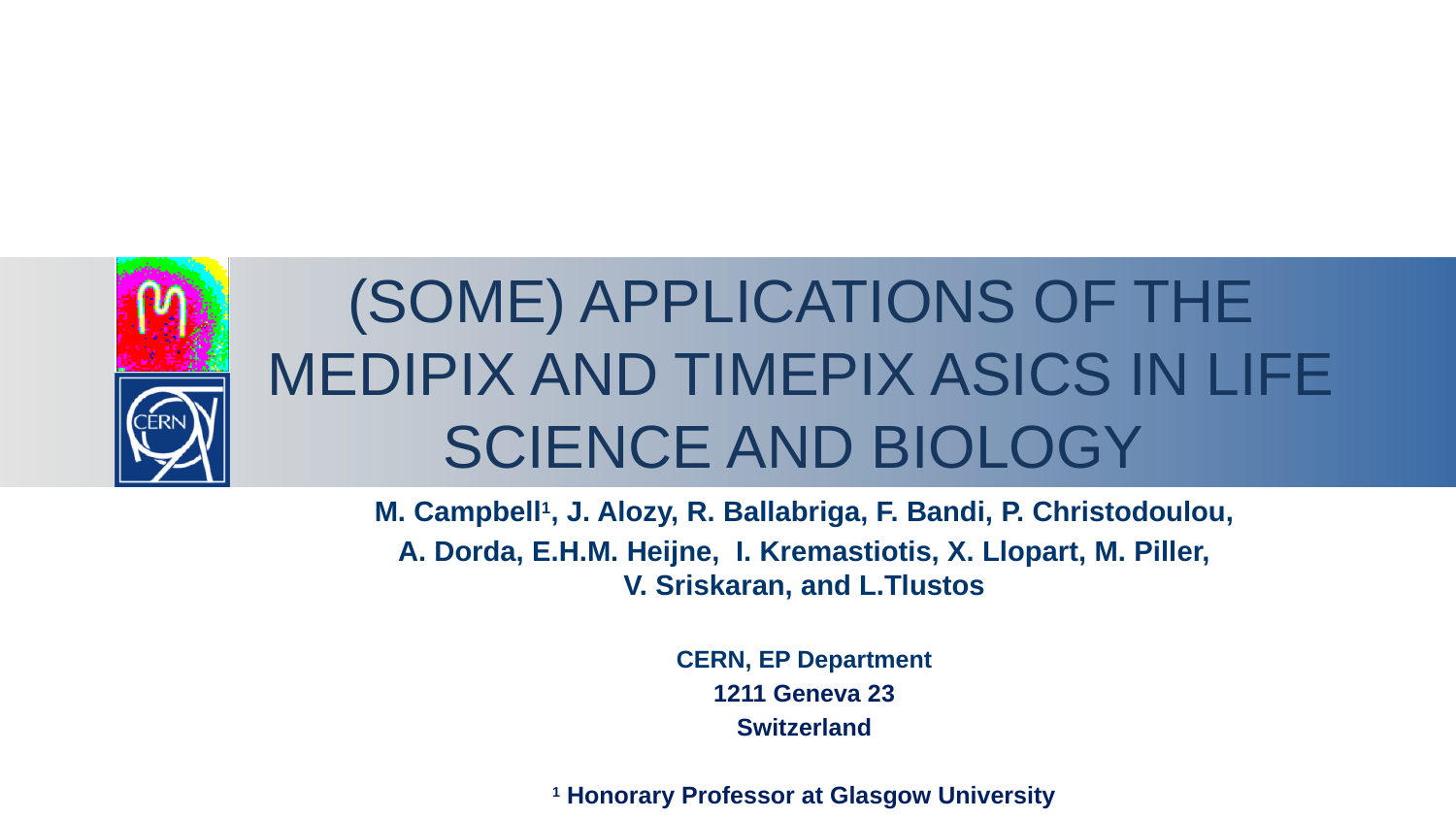

# (some) Applications of the Medipix and Timepix ASICs in life science and biology
M. Campbell1, J. Alozy, R. Ballabriga, F. Bandi, P. Christodoulou,
A. Dorda, E.H.M. Heijne,  I. Kremastiotis, X. Llopart, M. Piller, V. Sriskaran, and L.Tlustos

CERN, EP Department
1211 Geneva 23
Switzerland

1 Honorary Professor at Glasgow University